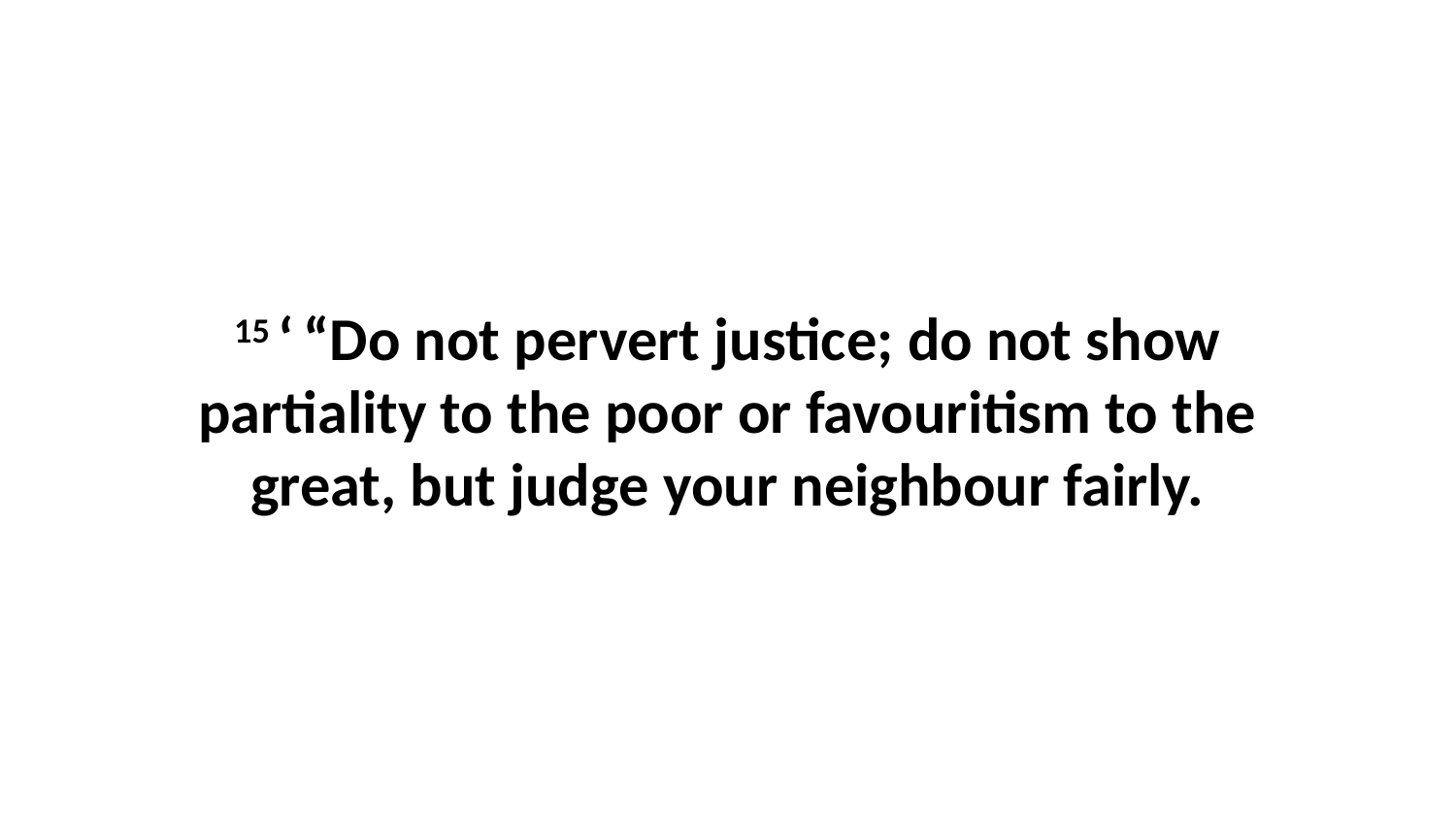

15 ‘ “Do not pervert justice; do not show partiality to the poor or favouritism to the great, but judge your neighbour fairly.